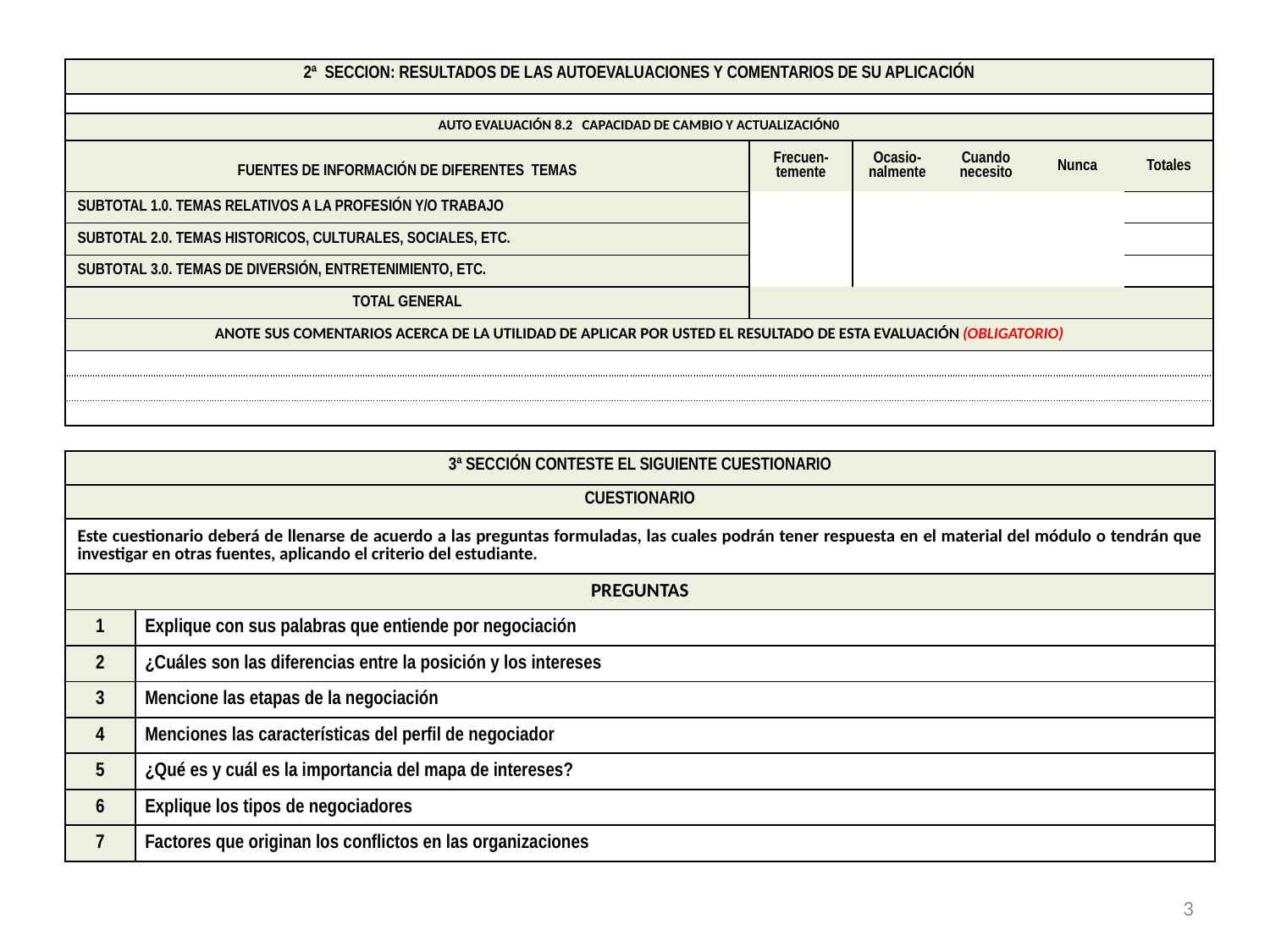

| 2ª SECCION: RESULTADOS DE LAS AUTOEVALUACIONES Y COMENTARIOS DE SU APLICACIÓN |  |  |  |  |  |
| --- | --- | --- | --- | --- | --- |
|  |  |  |  |  |  |
| AUTO EVALUACIÓN 8.2 CAPACIDAD DE CAMBIO Y ACTUALIZACIÓN0 |  |  |  |  |  |
| FUENTES DE INFORMACIÓN DE DIFERENTES TEMAS | Frecuen-temente | Ocasio-nalmente | Cuando necesito | Nunca | Totales |
| SUBTOTAL 1.0. TEMAS RELATIVOS A LA PROFESIÓN Y/O TRABAJO |  |  |  |  |  |
| SUBTOTAL 2.0. TEMAS HISTORICOS, CULTURALES, SOCIALES, ETC. |  |  |  |  |  |
| SUBTOTAL 3.0. TEMAS DE DIVERSIÓN, ENTRETENIMIENTO, ETC. |  |  |  |  |  |
| TOTAL GENERAL |  |  |  |  |  |
| ANOTE SUS COMENTARIOS ACERCA DE LA UTILIDAD DE APLICAR POR USTED EL RESULTADO DE ESTA EVALUACIÓN (OBLIGATORIO) |  |  |  |  |  |
|  |  |  |  |  |  |
|  |  |  |  |  |  |
|  |  |  |  |  |  |
| 3ª SECCIÓN CONTESTE EL SIGUIENTE CUESTIONARIO |  |
| --- | --- |
| CUESTIONARIO |  |
| Este cuestionario deberá de llenarse de acuerdo a las preguntas formuladas, las cuales podrán tener respuesta en el material del módulo o tendrán que investigar en otras fuentes, aplicando el criterio del estudiante. |  |
| PREGUNTAS |  |
| 1 | Explique con sus palabras que entiende por negociación |
| 2 | ¿Cuáles son las diferencias entre la posición y los intereses |
| 3 | Mencione las etapas de la negociación |
| 4 | Menciones las características del perfil de negociador |
| 5 | ¿Qué es y cuál es la importancia del mapa de intereses? |
| 6 | Explique los tipos de negociadores |
| 7 | Factores que originan los conflictos en las organizaciones |
3